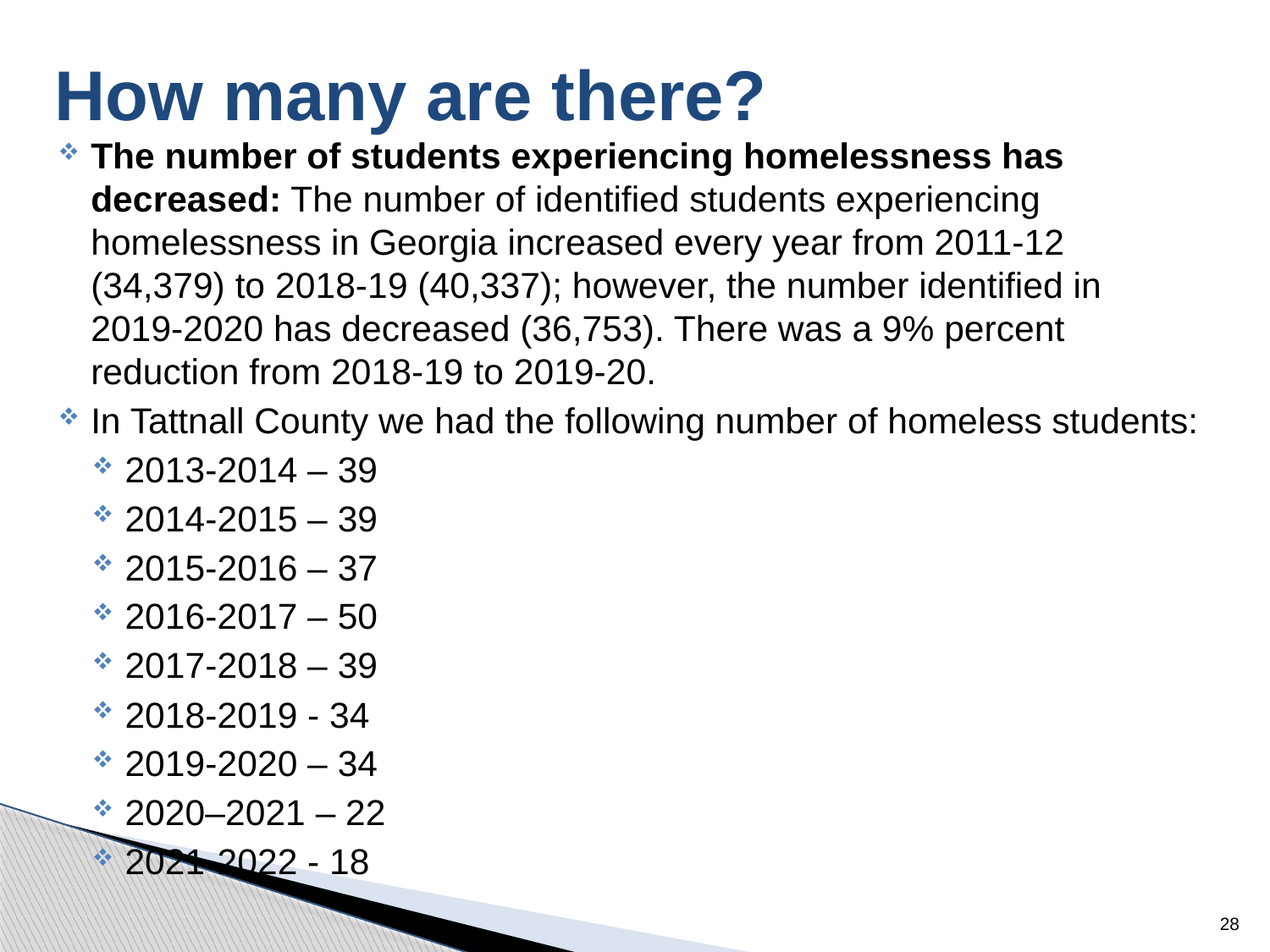

# How many are there?
The number of students experiencing homelessness has decreased: The number of identified students experiencing homelessness in Georgia increased every year from 2011-12 (34,379) to 2018-19 (40,337); however, the number identified in 2019-2020 has decreased (36,753). There was a 9% percent reduction from 2018-19 to 2019-20.
In Tattnall County we had the following number of homeless students:
2013-2014 – 39
2014-2015 – 39
2015-2016 – 37
2016-2017 – 50
2017-2018 – 39
2018-2019 - 34
2019-2020 – 34
2020–2021 – 22
2021-2022 - 18

28